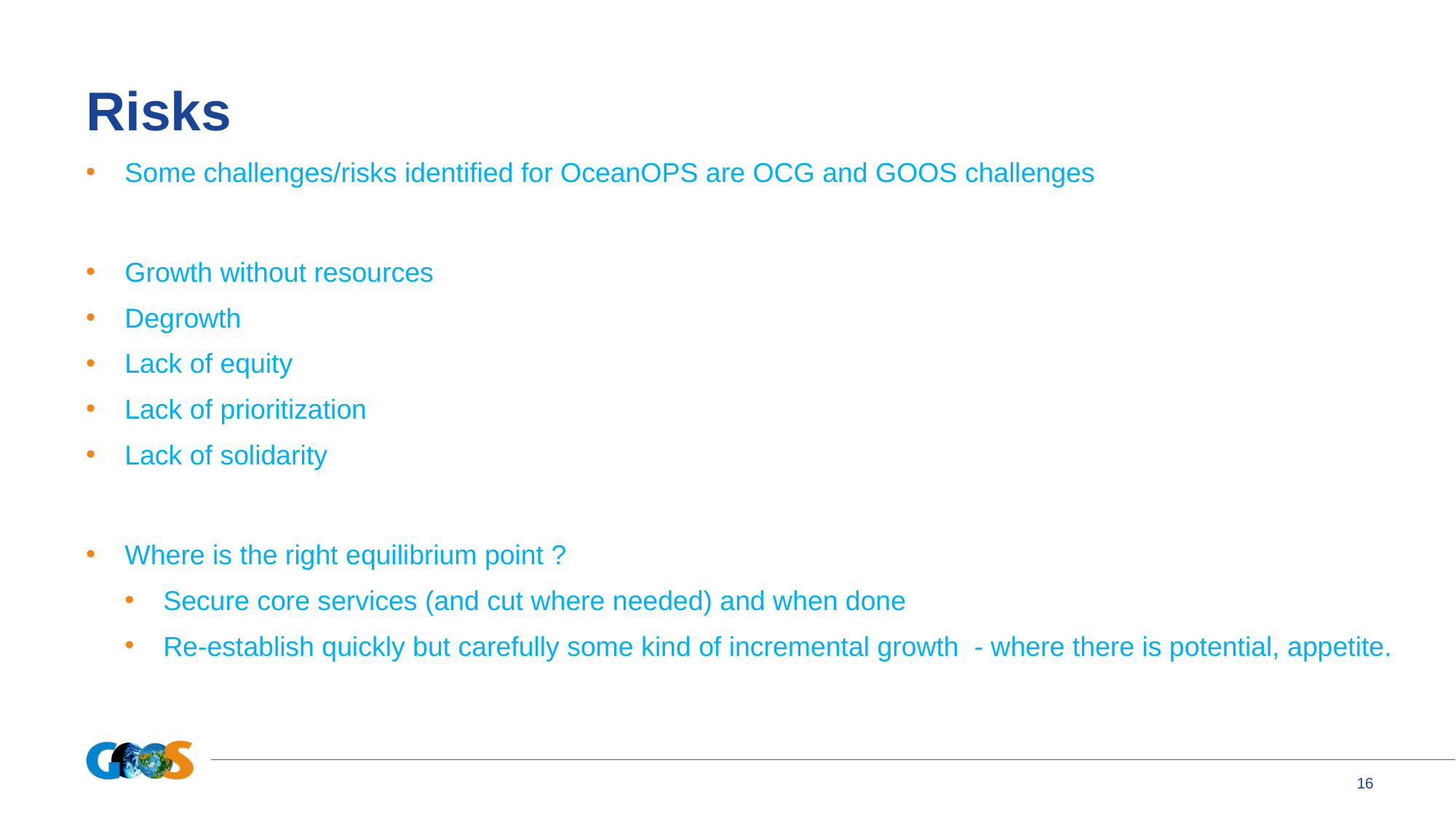

# Risks
Some challenges/risks identified for OceanOPS are OCG and GOOS challenges

Growth without resources
Degrowth
Lack of equity
Lack of prioritization
Lack of solidarity

Where is the right equilibrium point ?
Secure core services (and cut where needed) and when done
Re-establish quickly but carefully some kind of incremental growth  - where there is potential, appetite.

16